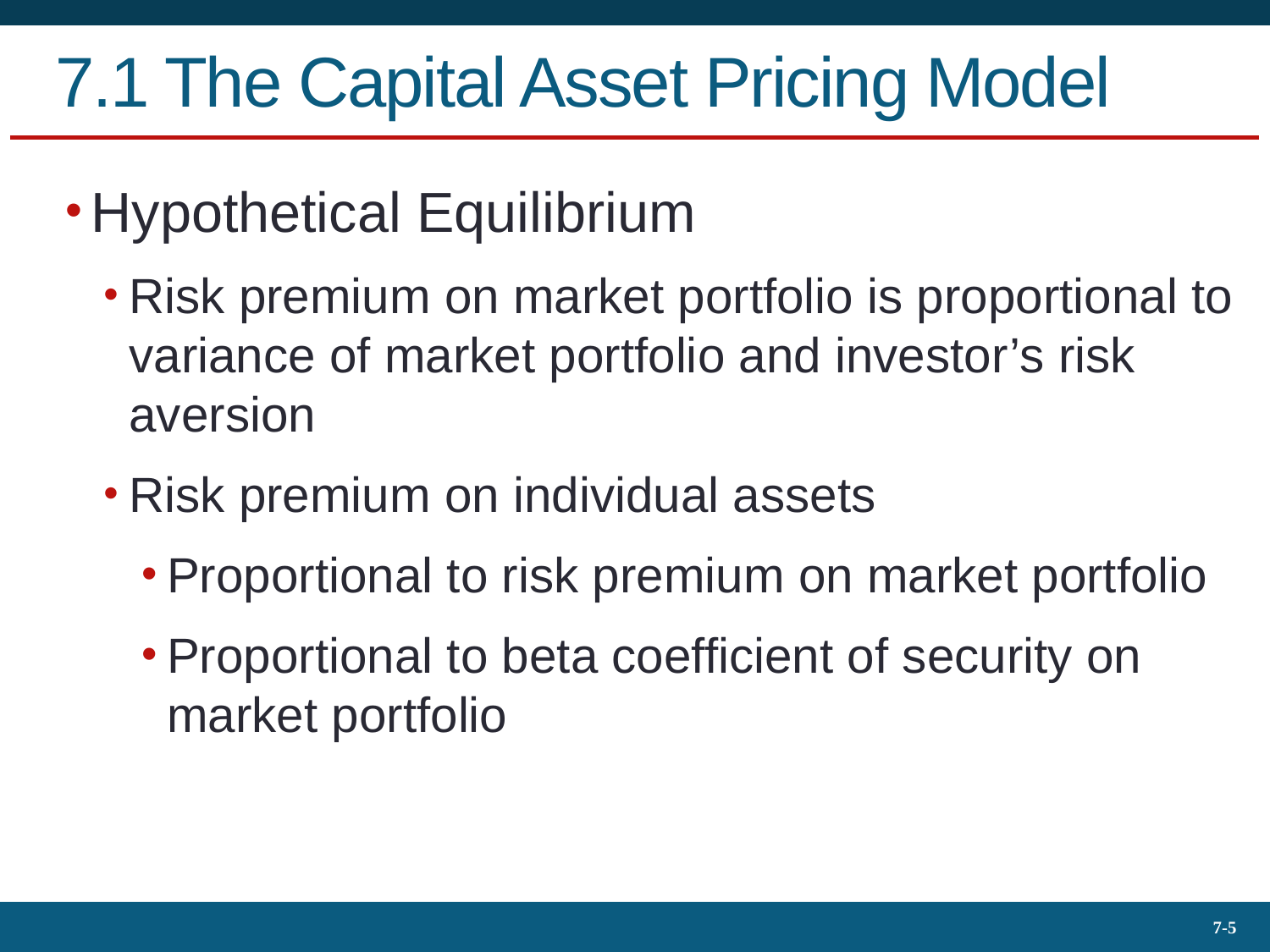

# 7.1 The Capital Asset Pricing Model
Hypothetical Equilibrium
Risk premium on market portfolio is proportional to variance of market portfolio and investor’s risk aversion
Risk premium on individual assets
Proportional to risk premium on market portfolio
Proportional to beta coefficient of security on market portfolio